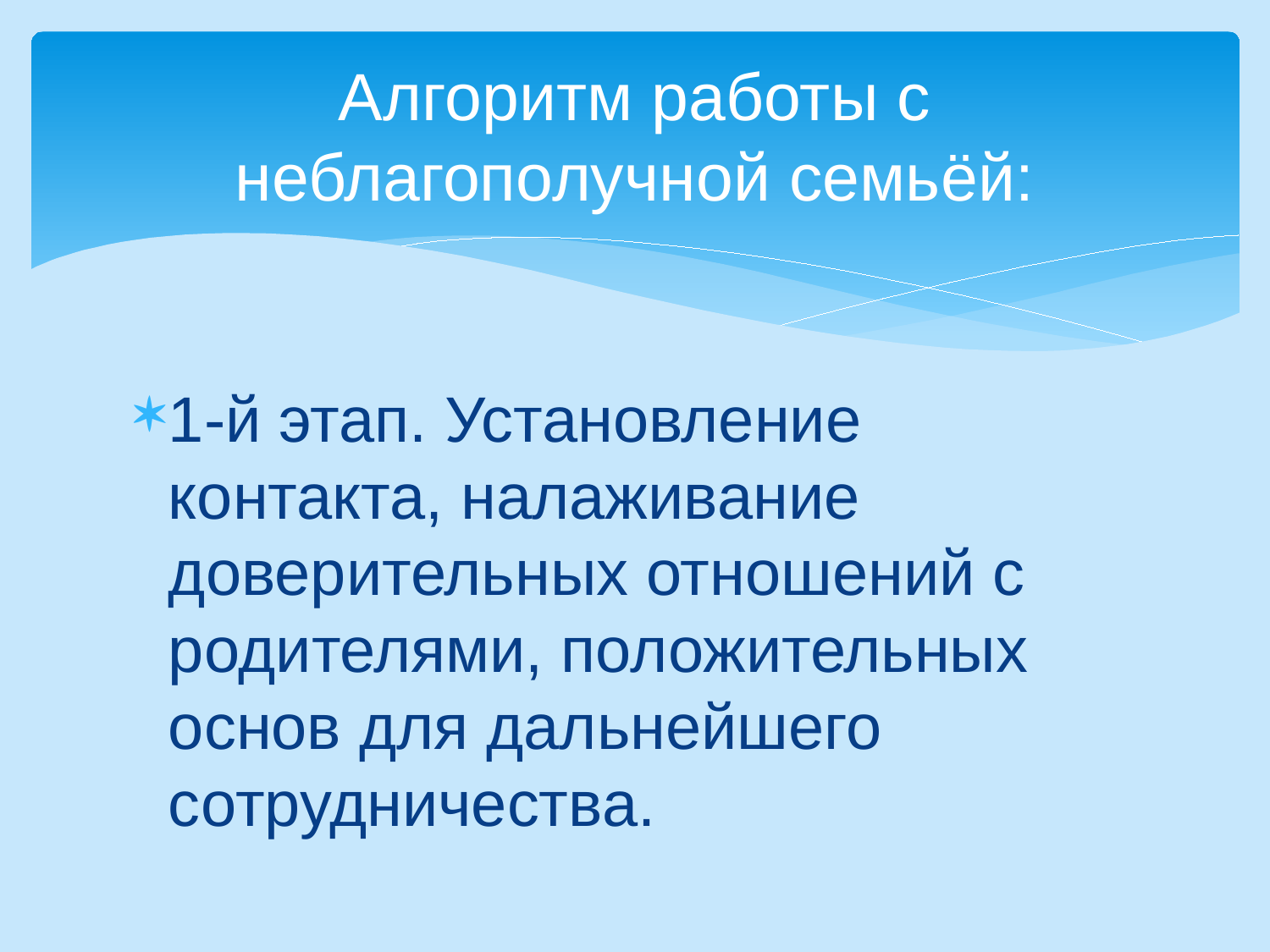

# Алгоритм работы с неблагополучной семьёй:
1-й этап. Установление контакта, налаживание доверительных отношений с родителями, положительных основ для дальнейшего сотрудничества.